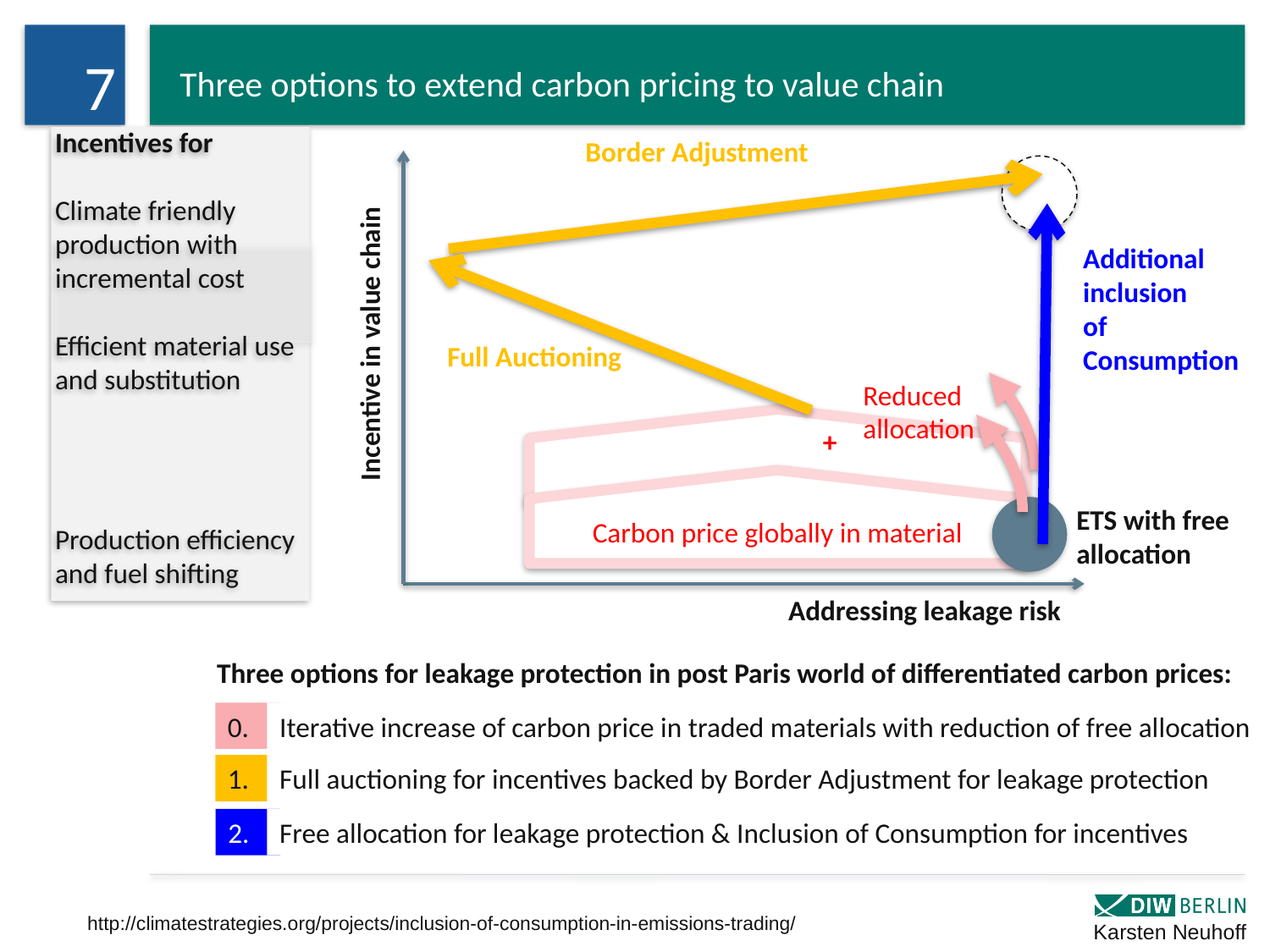

7
Three options to extend carbon pricing to value chain

Border Adjustment

Additional
inclusion
of
Consumption

2.
Free allocation for leakage protection & Inclusion of Consumption for incentives
Incentives for

Climate friendly production with incremental cost

Efficient material use and substitution

1.
Full auctioning for incentives backed by Border Adjustment for leakage protection
Full Auctioning

Reduced
allocation
0.
Iterative increase of carbon price in traded materials with reduction of free allocation
Three options for leakage protection in post Paris world of differentiated carbon prices:
Incentive in value chain
+
Carbon price globally in material
ETS with free
allocation

Production efficiency
and fuel shifting
Addressing leakage risk
http://climatestrategies.org/projects/inclusion-of-consumption-in-emissions-trading/
Karsten Neuhoff